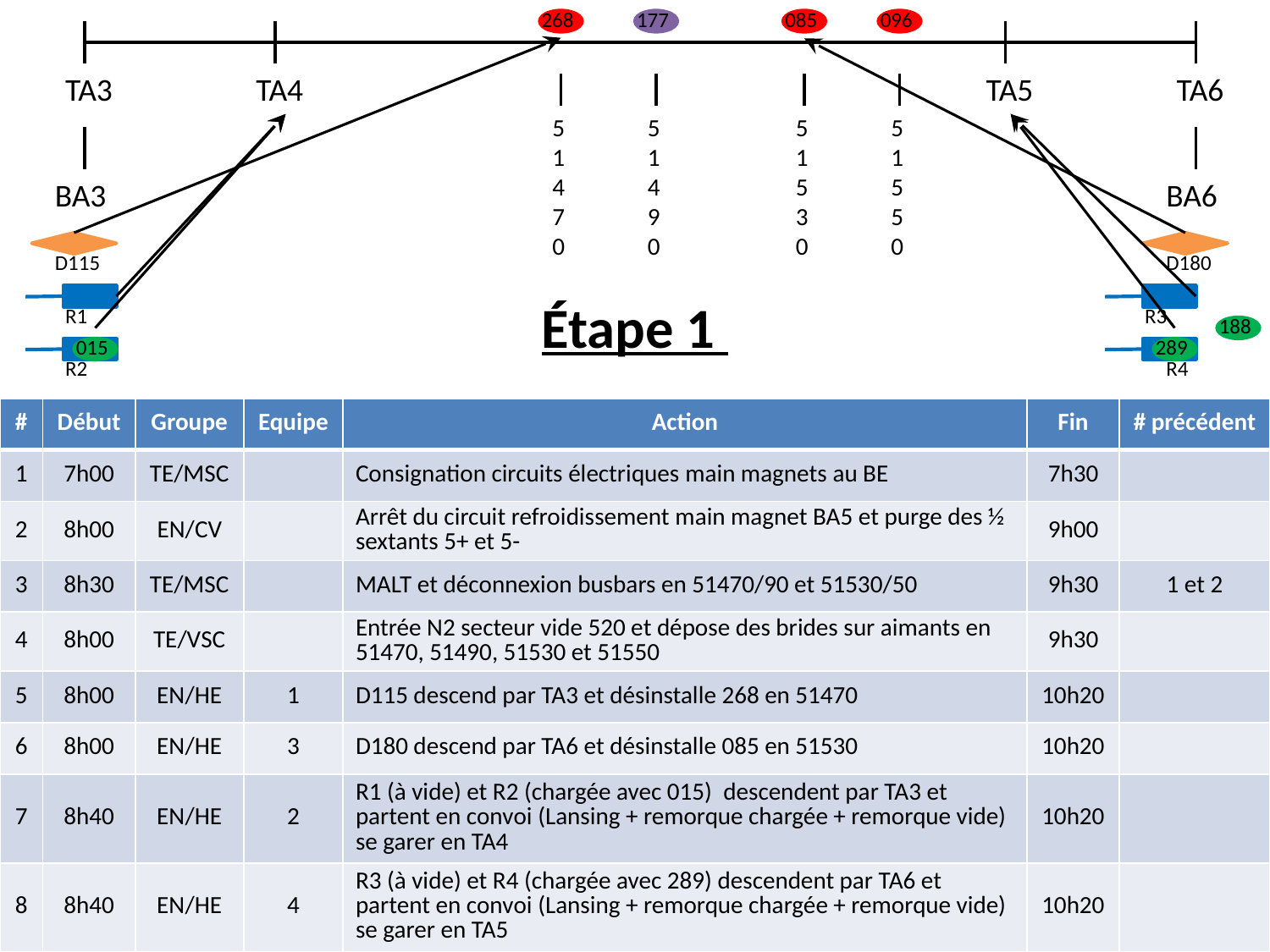

268
177
085
096

TA3
TA4
TA5
TA6
51470
51490
51530
51550
BA3
BA6

D115
D180

Étape 1

R1
R3
188

015
289

R2
R4
| # | Début | Groupe | Equipe | Action | Fin | # précédent |
| --- | --- | --- | --- | --- | --- | --- |
| 1 | 7h00 | TE/MSC |  | Consignation circuits électriques main magnets au BE | 7h30 |  |
| 2 | 8h00 | EN/CV |  | Arrêt du circuit refroidissement main magnet BA5 et purge des ½ sextants 5+ et 5- | 9h00 |  |
| 3 | 8h30 | TE/MSC |  | MALT et déconnexion busbars en 51470/90 et 51530/50 | 9h30 | 1 et 2 |
| 4 | 8h00 | TE/VSC |  | Entrée N2 secteur vide 520 et dépose des brides sur aimants en 51470, 51490, 51530 et 51550 | 9h30 |  |
| 5 | 8h00 | EN/HE | 1 | D115 descend par TA3 et désinstalle 268 en 51470 | 10h20 |  |
| 6 | 8h00 | EN/HE | 3 | D180 descend par TA6 et désinstalle 085 en 51530 | 10h20 |  |
| 7 | 8h40 | EN/HE | 2 | R1 (à vide) et R2 (chargée avec 015) descendent par TA3 et partent en convoi (Lansing + remorque chargée + remorque vide) se garer en TA4 | 10h20 |  |
| 8 | 8h40 | EN/HE | 4 | R3 (à vide) et R4 (chargée avec 289) descendent par TA6 et partent en convoi (Lansing + remorque chargée + remorque vide) se garer en TA5 | 10h20 |  |